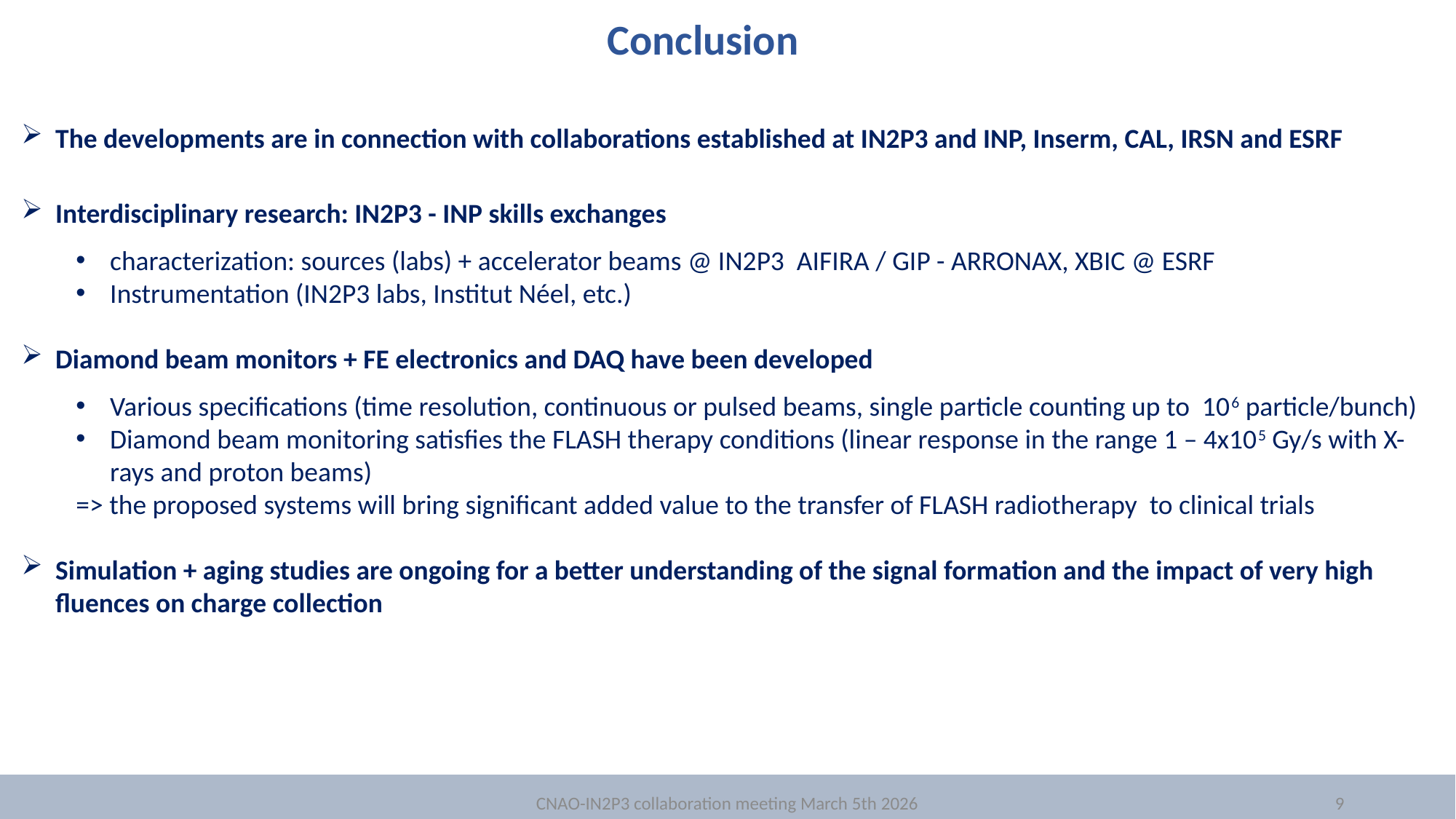

Conclusion

The developments are in connection with collaborations established at IN2P3 and INP, Inserm, CAL, IRSN and ESRF

Interdisciplinary research: IN2P3 - INP skills exchanges

characterization: sources (labs) + accelerator beams @ IN2P3  AIFIRA / GIP - ARRONAX, XBIC @ ESRF
Instrumentation (IN2P3 labs, Institut Néel, etc.)

Diamond beam monitors + FE electronics and DAQ have been developed

Various specifications (time resolution, continuous or pulsed beams, single particle counting up to  106 particle/bunch)
Diamond beam monitoring satisfies the FLASH therapy conditions (linear response in the range 1 – 4x105 Gy/s with X-rays and proton beams)
=> the proposed systems will bring significant added value to the transfer of FLASH radiotherapy  to clinical trials

Simulation + aging studies are ongoing for a better understanding of the signal formation and the impact of very high fluences on charge collection

CNAO-IN2P3 collaboration meeting March 5th 2026
9